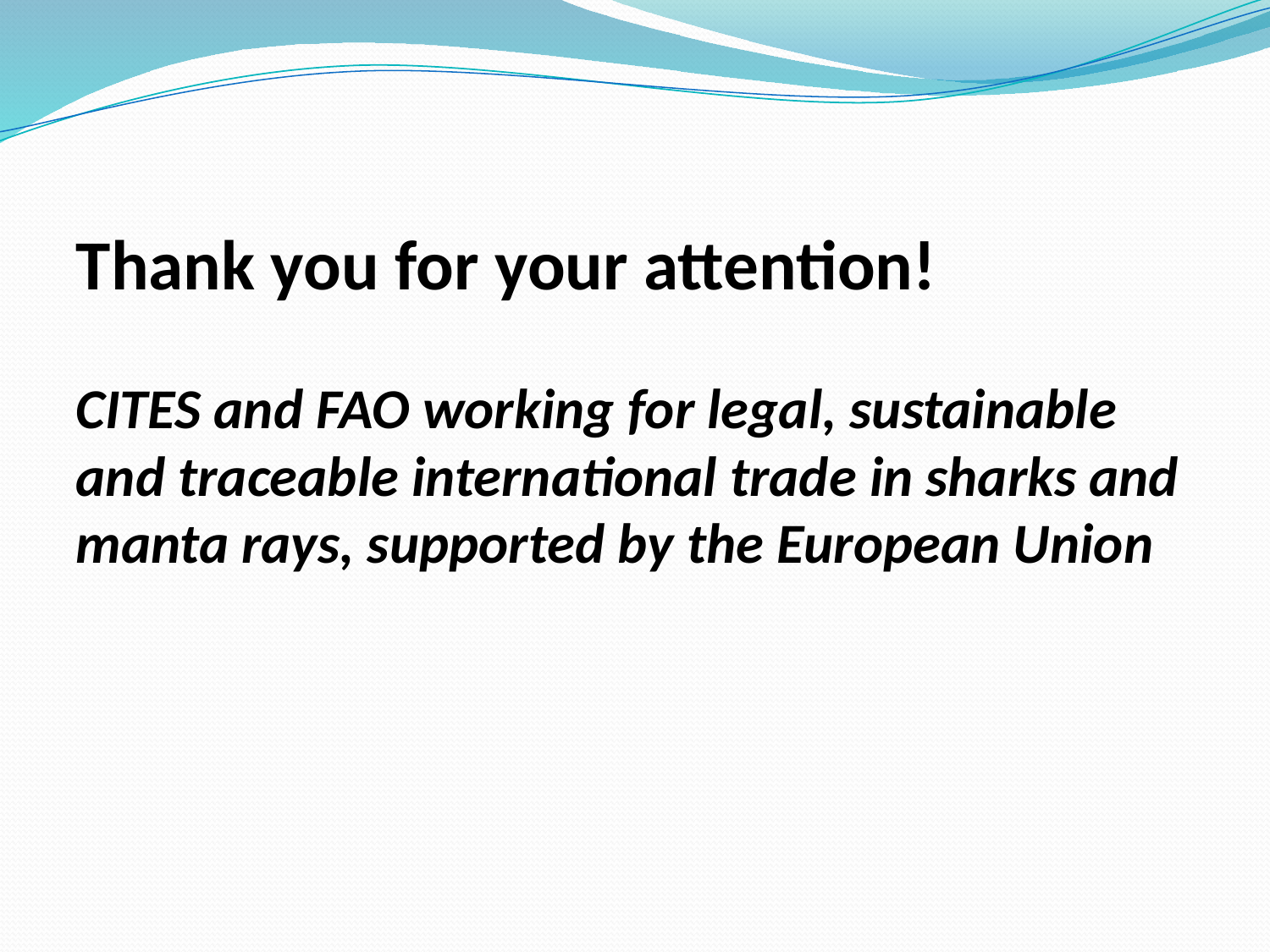

Thank you for your attention!
CITES and FAO working for legal, sustainable and traceable international trade in sharks and manta rays, supported by the European Union